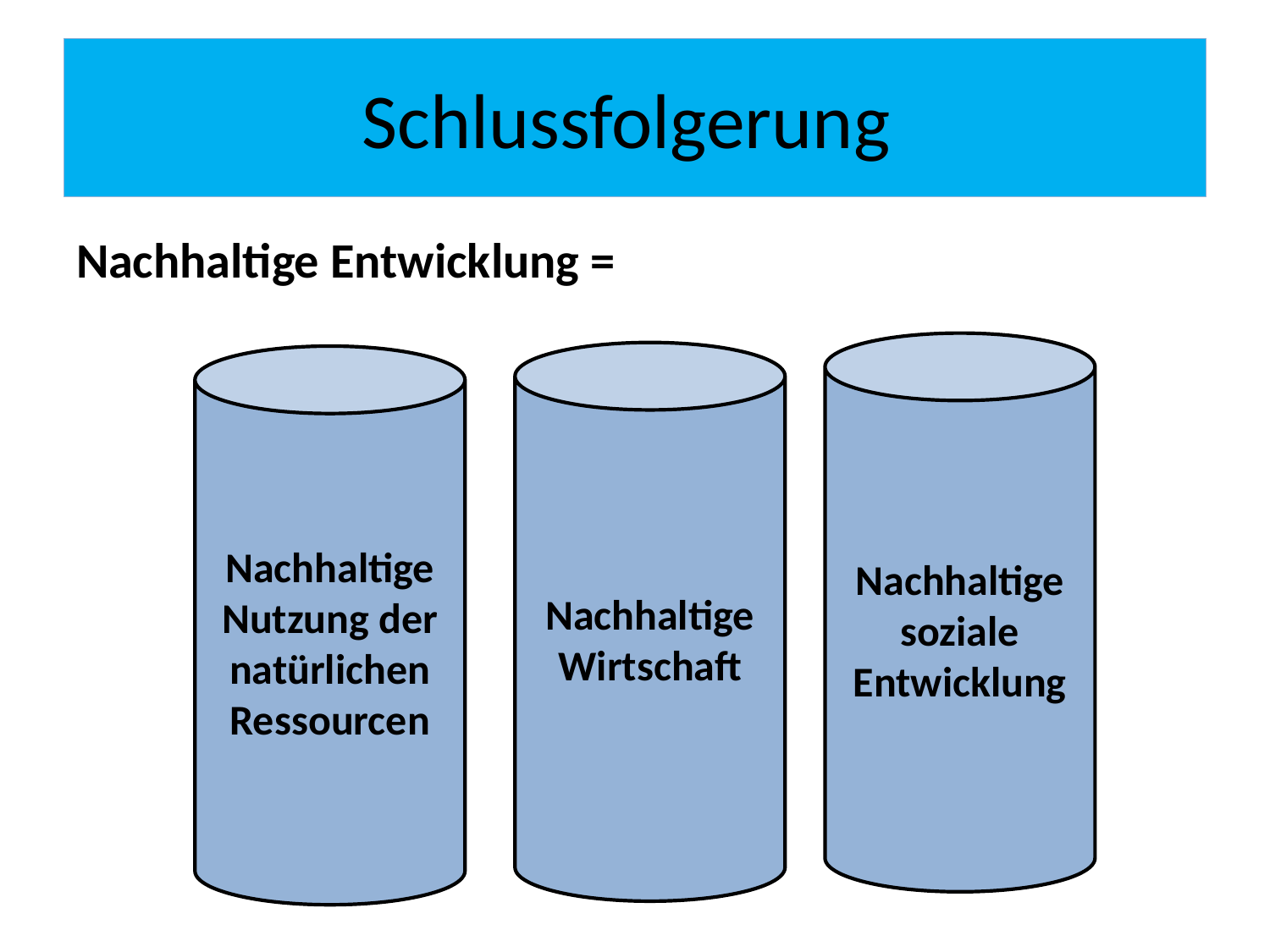

# Schlussfolgerung
Nachhaltige Entwicklung =
Nachhaltige soziale Entwicklung
Nachhaltige
Wirtschaft
Nachhaltige
Nutzung der natürlichen Ressourcen